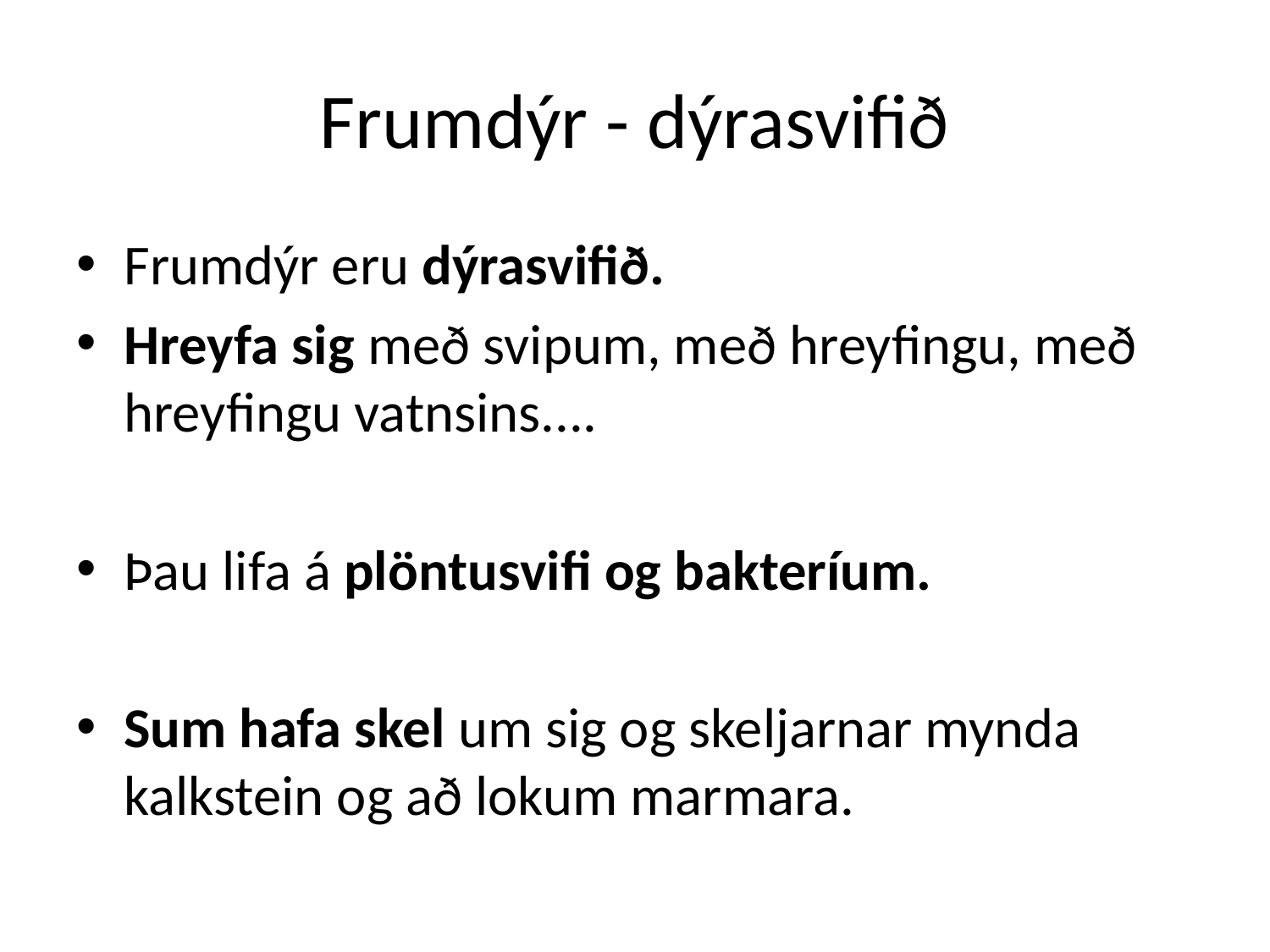

# Frumdýr - dýrasvifið
Frumdýr eru dýrasvifið.
Hreyfa sig með svipum, með hreyfingu, með hreyfingu vatnsins....

Þau lifa á plöntusvifi og bakteríum.

Sum hafa skel um sig og skeljarnar mynda kalkstein og að lokum marmara.